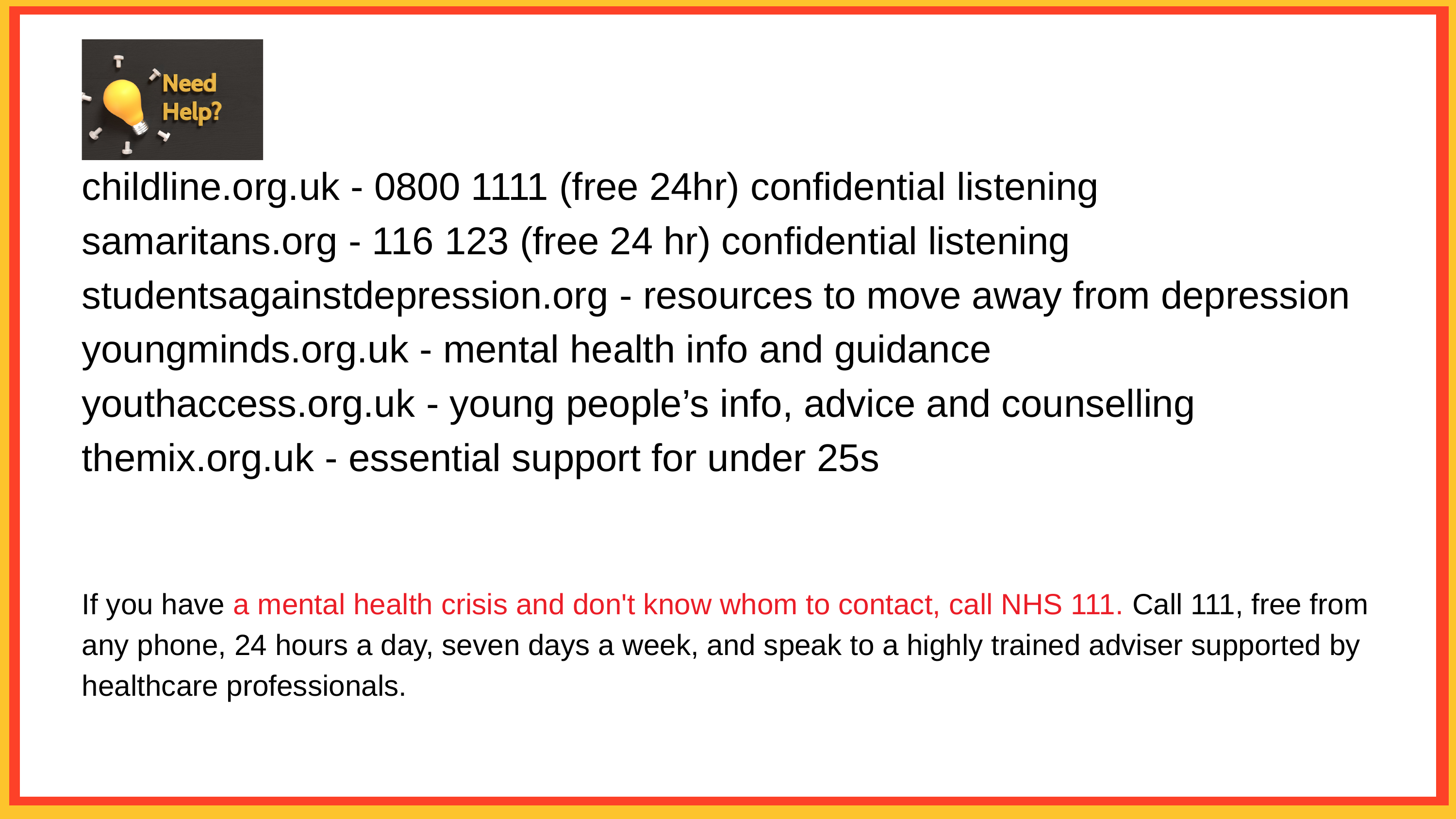

childline.org.uk - 0800 1111 (free 24hr) confidential listening
samaritans.org - 116 123 (free 24 hr) confidential listening
studentsagainstdepression.org - resources to move away from depression
youngminds.org.uk - mental health info and guidance
youthaccess.org.uk - young people’s info, advice and counselling
themix.org.uk - essential support for under 25s

If you have a mental health crisis and don't know whom to contact, call NHS 111. Call 111, free from any phone, 24 hours a day, seven days a week, and speak to a highly trained adviser supported by healthcare professionals.